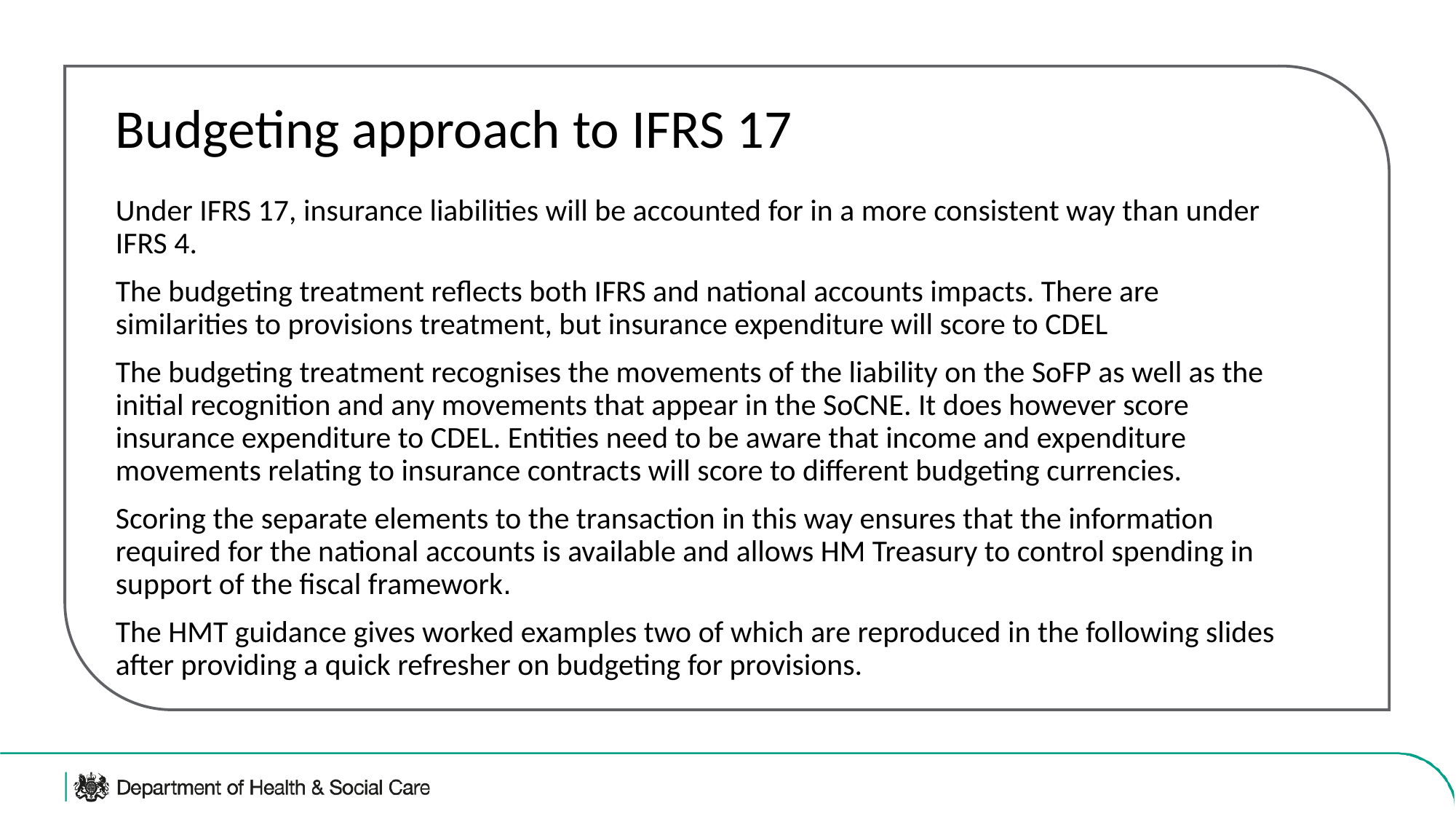

Budgeting approach to IFRS 17
Under IFRS 17, insurance liabilities will be accounted for in a more consistent way than under IFRS 4.
The budgeting treatment reflects both IFRS and national accounts impacts. There are similarities to provisions treatment, but insurance expenditure will score to CDEL
The budgeting treatment recognises the movements of the liability on the SoFP as well as the initial recognition and any movements that appear in the SoCNE. It does however score insurance expenditure to CDEL. Entities need to be aware that income and expenditure movements relating to insurance contracts will score to different budgeting currencies.
Scoring the separate elements to the transaction in this way ensures that the information required for the national accounts is available and allows HM Treasury to control spending in support of the fiscal framework.
The HMT guidance gives worked examples two of which are reproduced in the following slides after providing a quick refresher on budgeting for provisions.